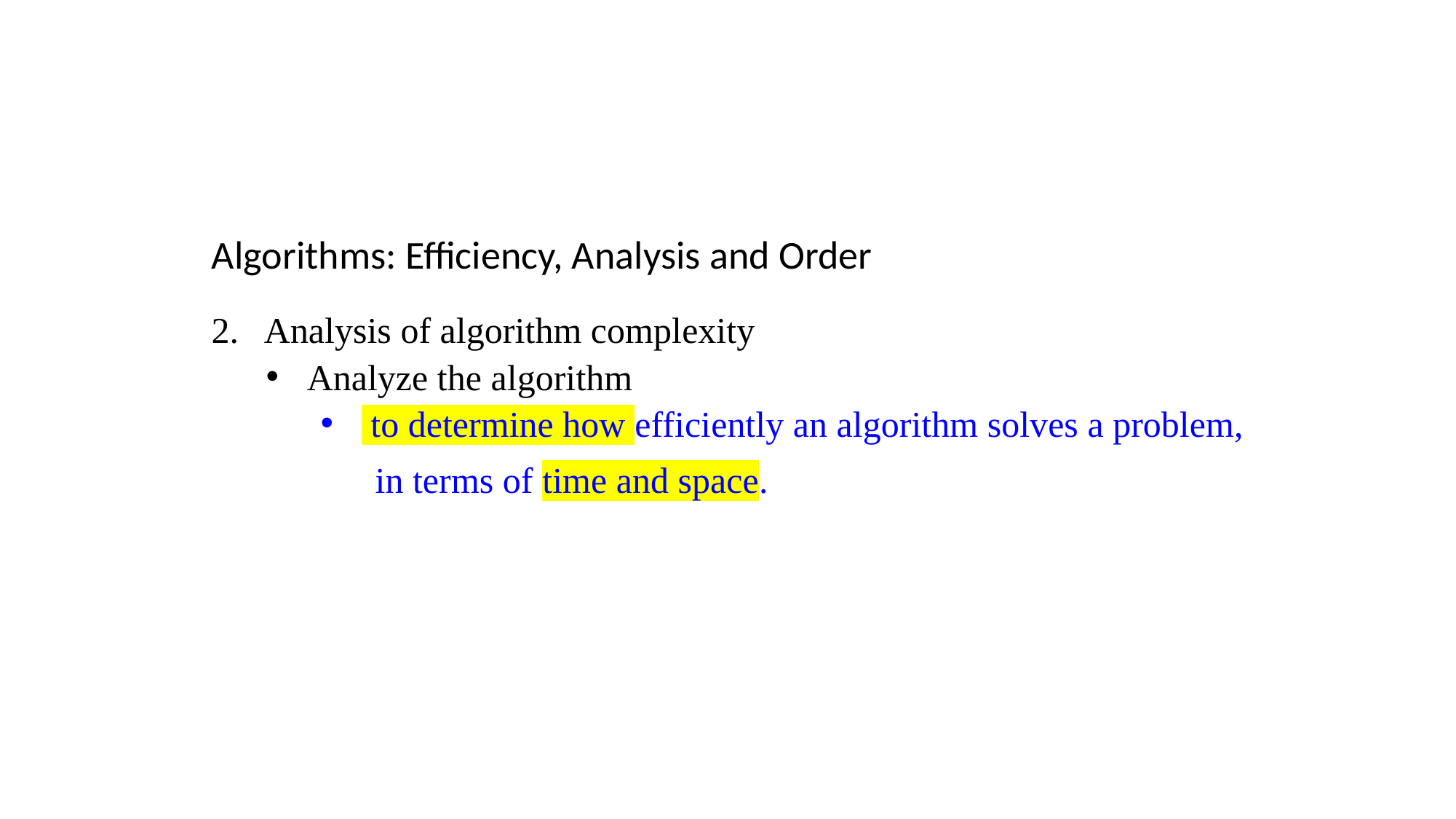

Algorithms: Efficiency, Analysis and Order
2.   Analysis of algorithm complexity
Analyze the algorithm
 to determine how efficiently an algorithm solves a problem,
      in terms of time and space.